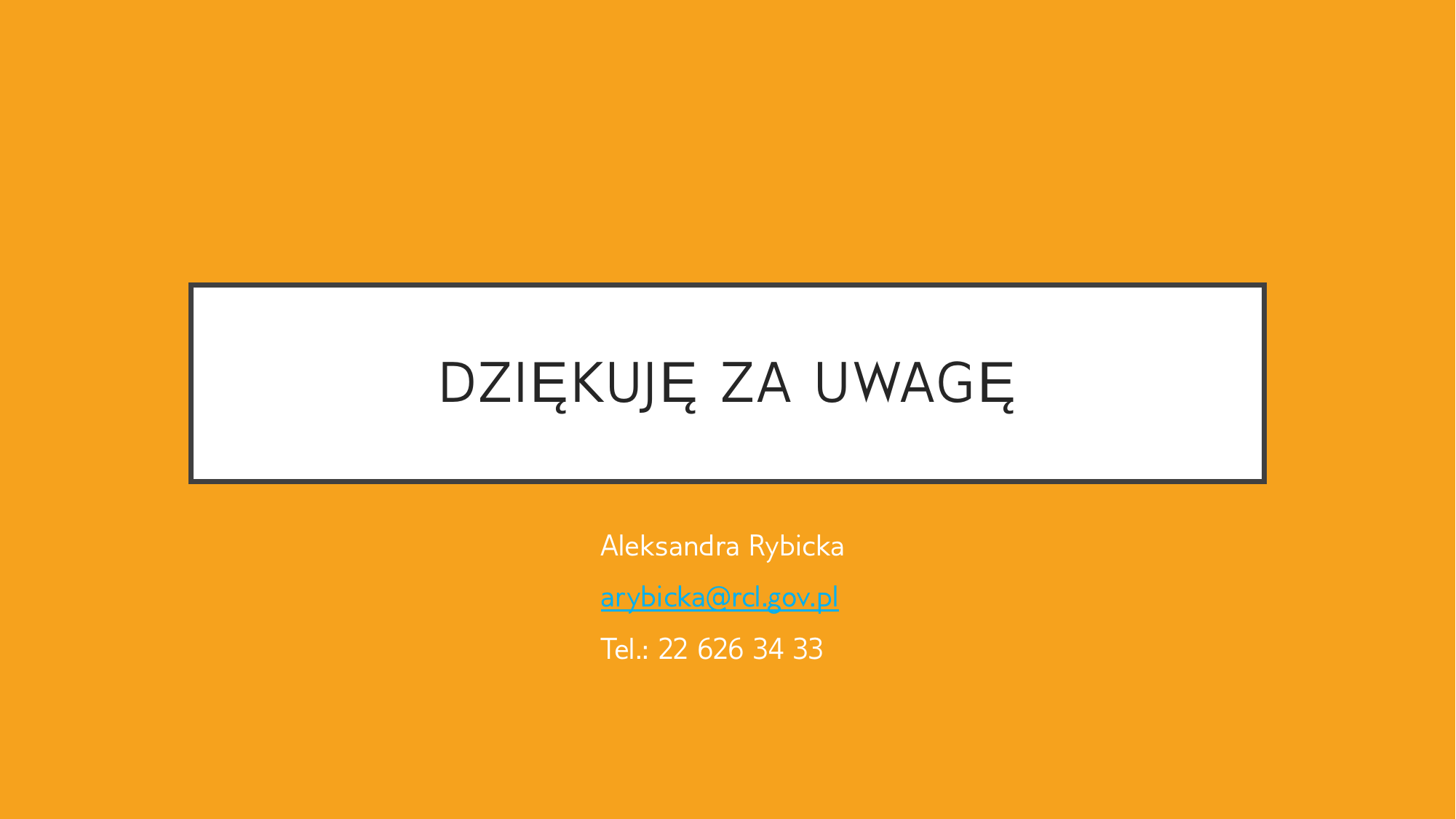

# Dziękuję za uwagę
Aleksandra Rybicka
arybicka@rcl.gov.pl
Tel.: 22 626 34 33